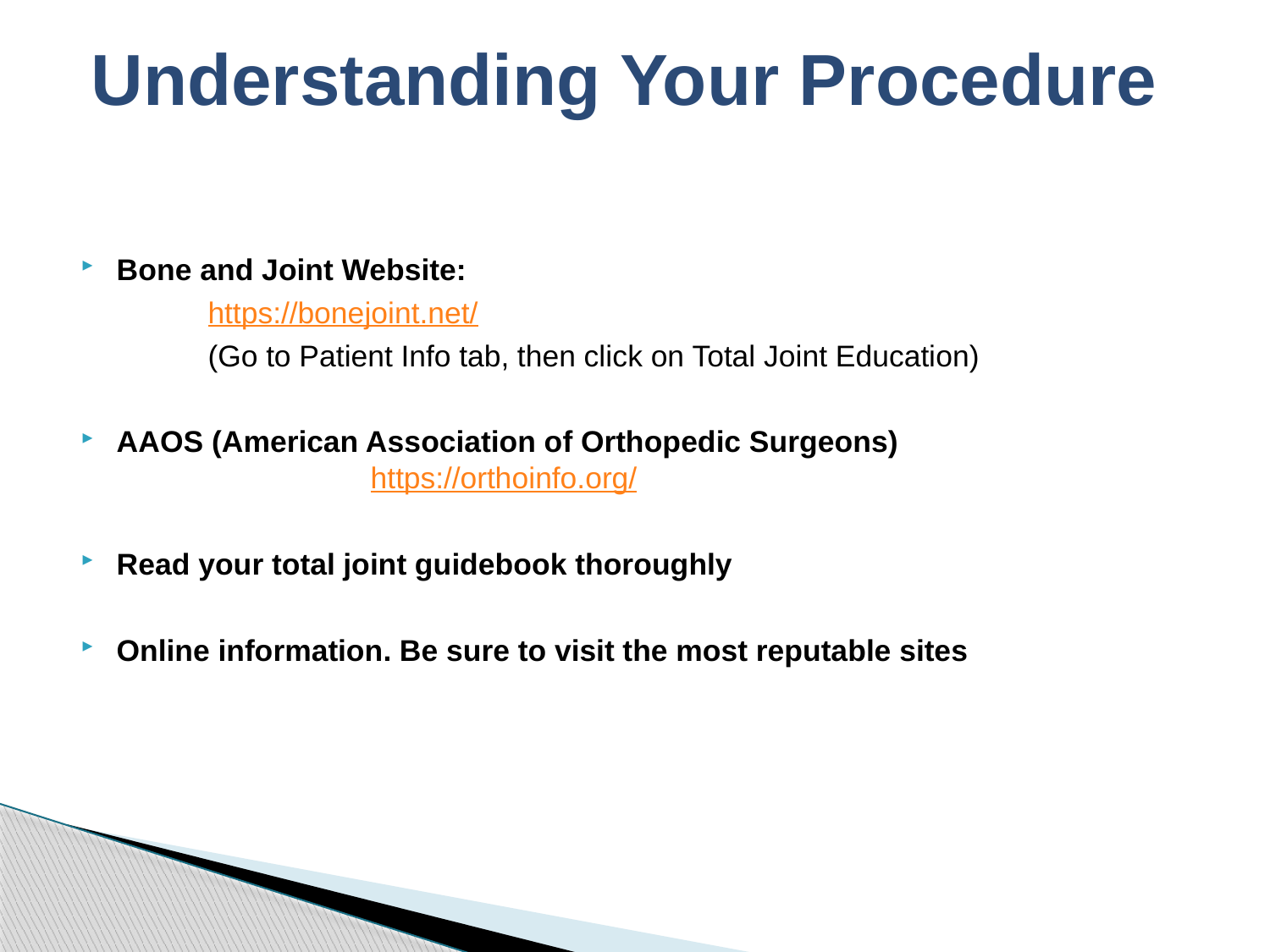

# Understanding Your Procedure

Bone and Joint Website:
	https://bonejoint.net/
	(Go to Patient Info tab, then click on Total Joint Education)

AAOS (American Association of Orthopedic Surgeons) 				https://orthoinfo.org/

Read your total joint guidebook thoroughly

Online information. Be sure to visit the most reputable sites